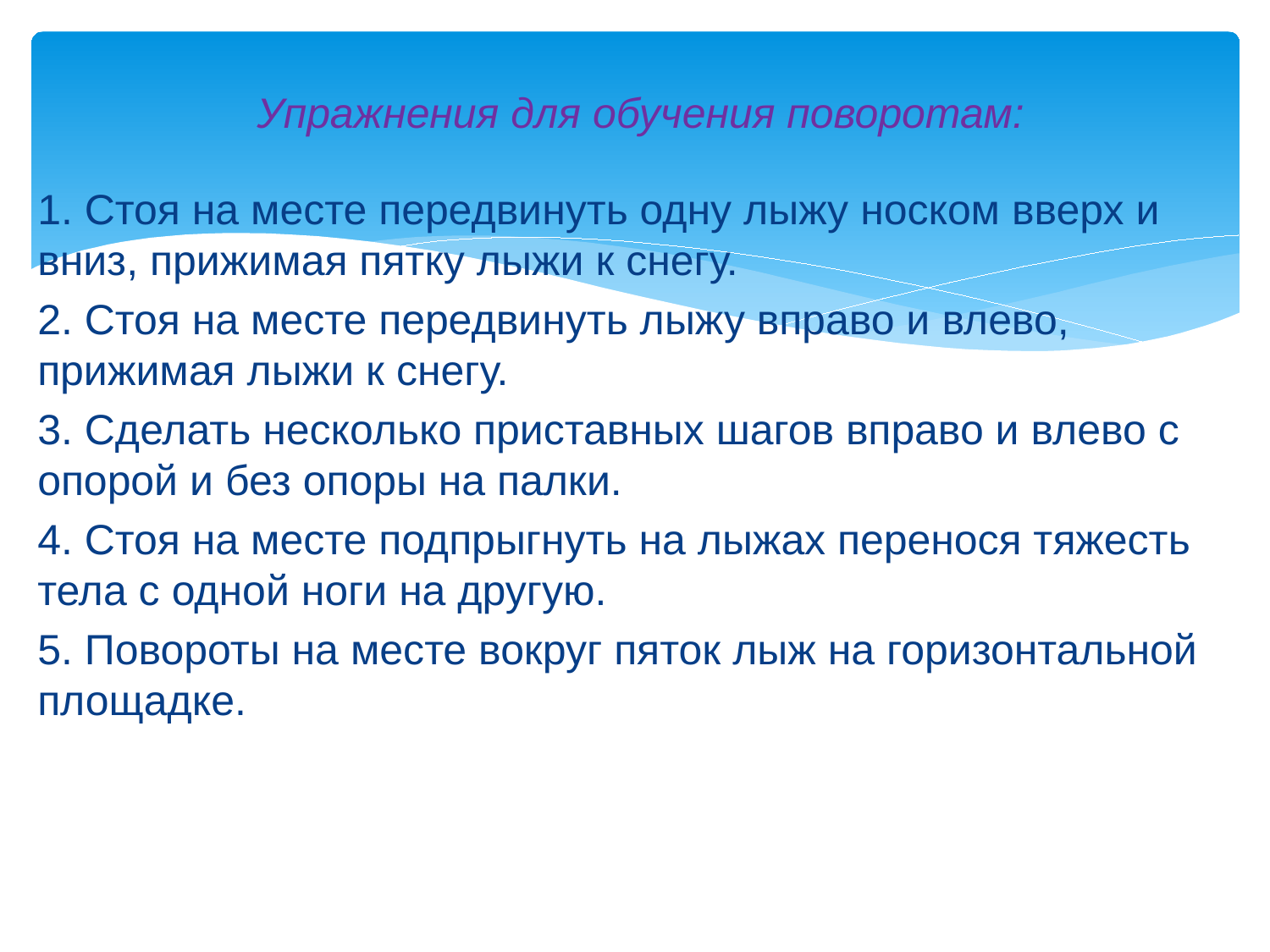

# Упражнения для обучения поворотам:
1. Стоя на месте передвинуть одну лыжу носком вверх и вниз, прижимая пятку лыжи к снегу.
2. Стоя на месте передвинуть лыжу вправо и влево, прижимая лыжи к снегу.
3. Сделать несколько приставных шагов вправо и влево с опорой и без опоры на палки.
4. Стоя на месте подпрыгнуть на лыжах перенося тяжесть тела с одной ноги на другую.
5. Повороты на месте вокруг пяток лыж на горизонтальной площадке.